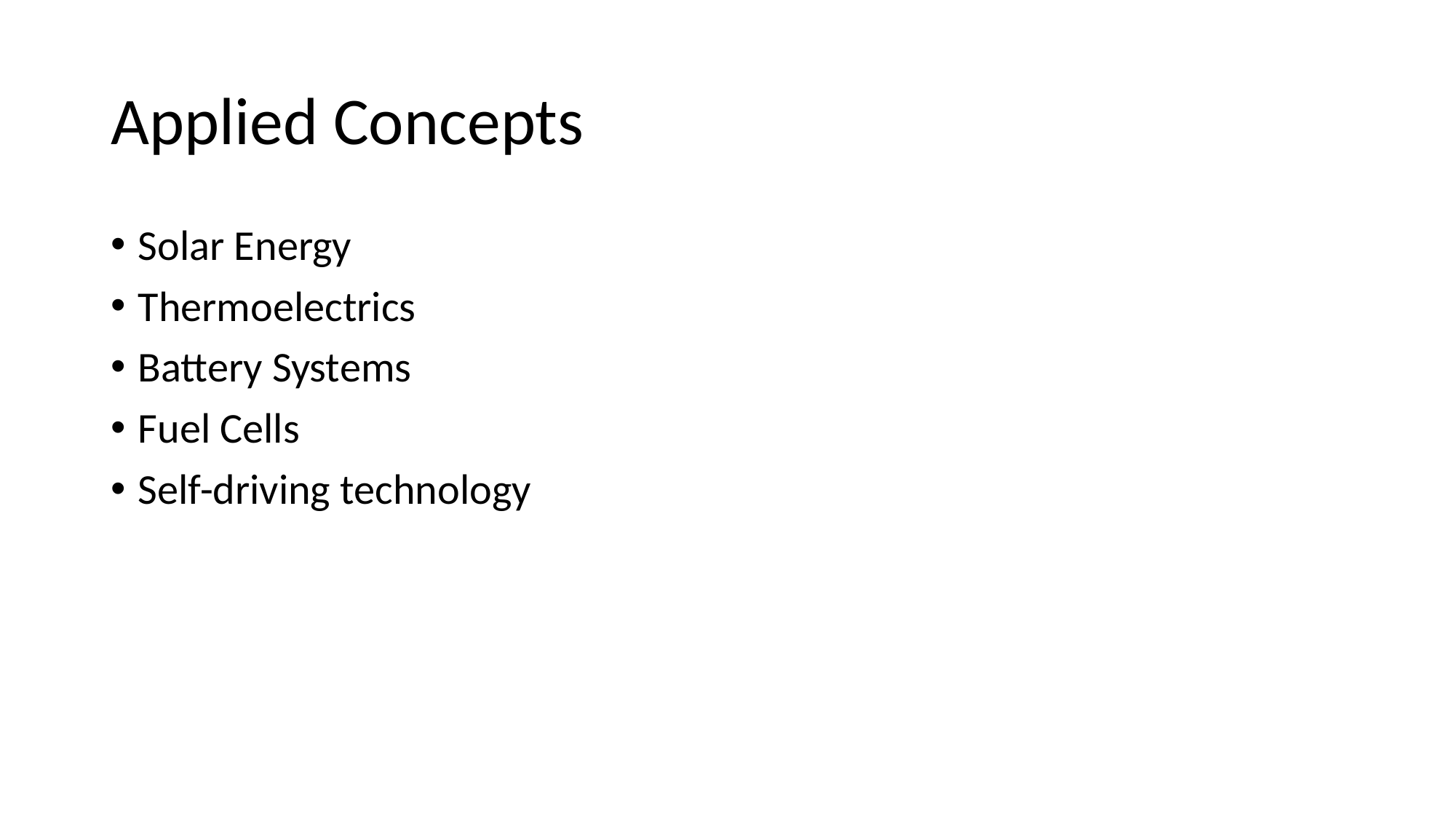

# Applied Concepts
Solar Energy
Thermoelectrics
Battery Systems
Fuel Cells
Self-driving technology